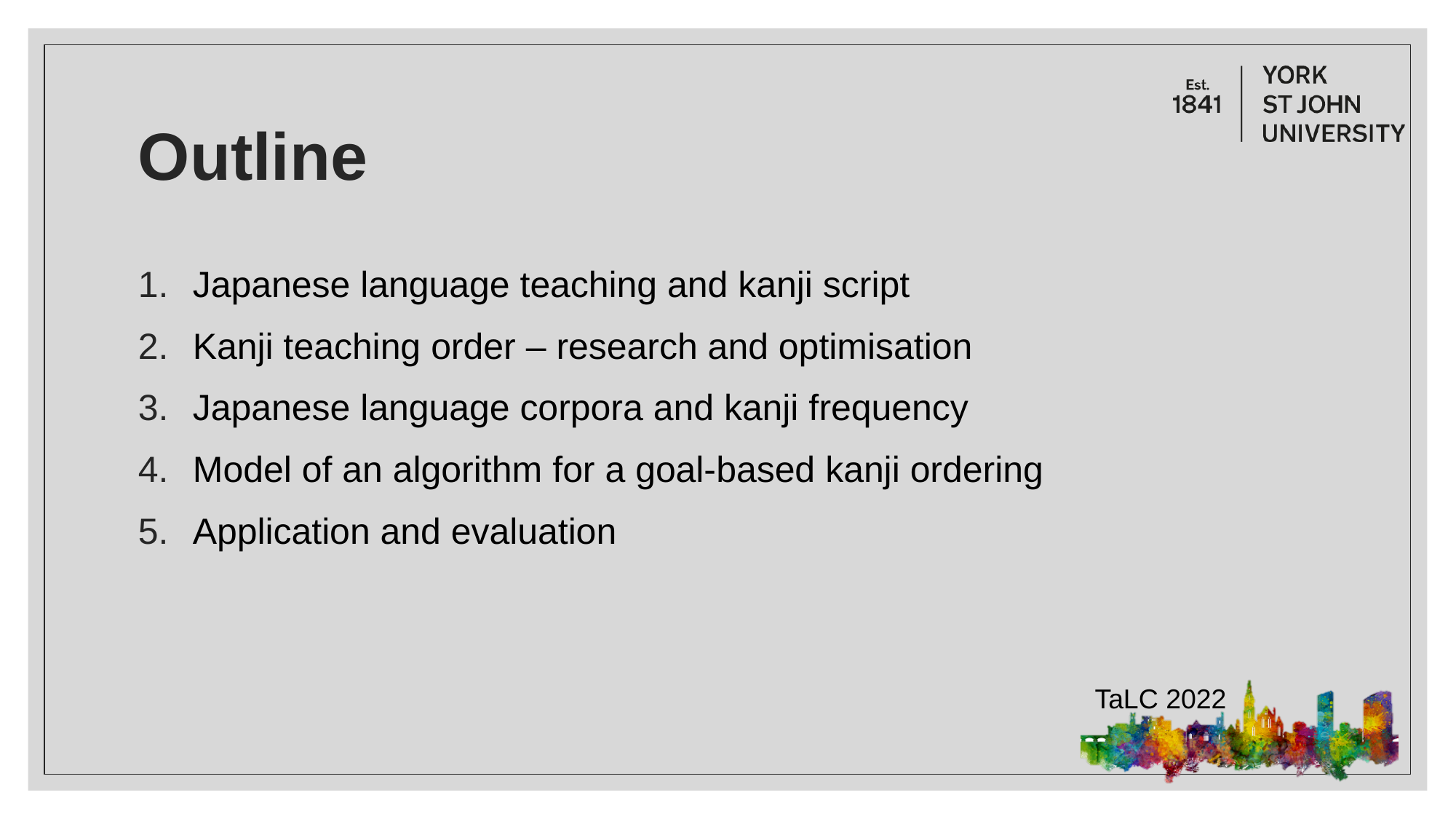

# Outline
Japanese language teaching and kanji script
Kanji teaching order – research and optimisation
Japanese language corpora and kanji frequency
Model of an algorithm for a goal-based kanji ordering
Application and evaluation